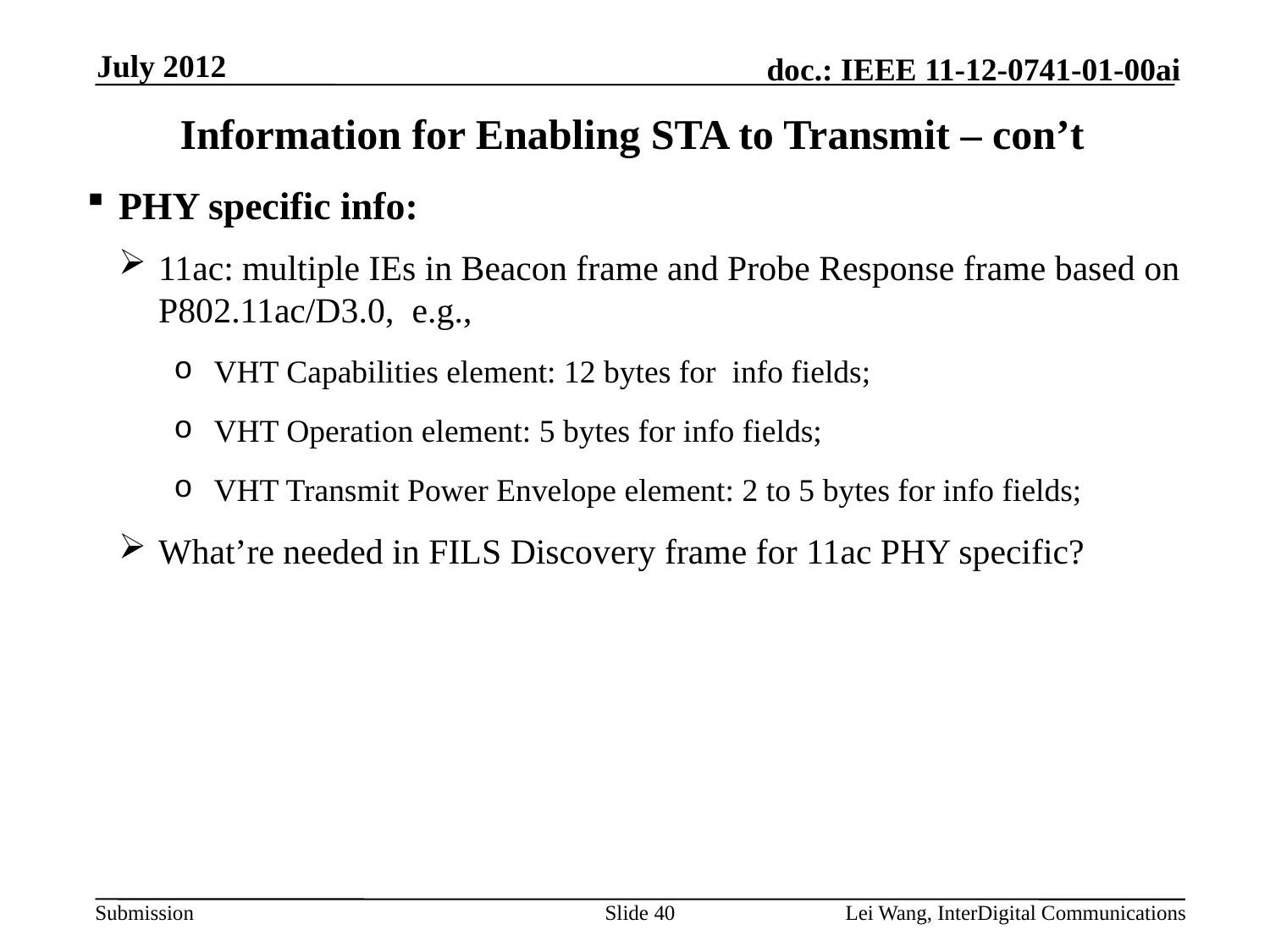

July 2012
# Information for Enabling STA to Transmit – con’t
PHY specific info:
11ac: multiple IEs in Beacon frame and Probe Response frame based on P802.11ac/D3.0,  e.g.,
VHT Capabilities element: 12 bytes for  info fields;
VHT Operation element: 5 bytes for info fields;
VHT Transmit Power Envelope element: 2 to 5 bytes for info fields;
What’re needed in FILS Discovery frame for 11ac PHY specific?
Slide 40
Lei Wang, InterDigital Communications